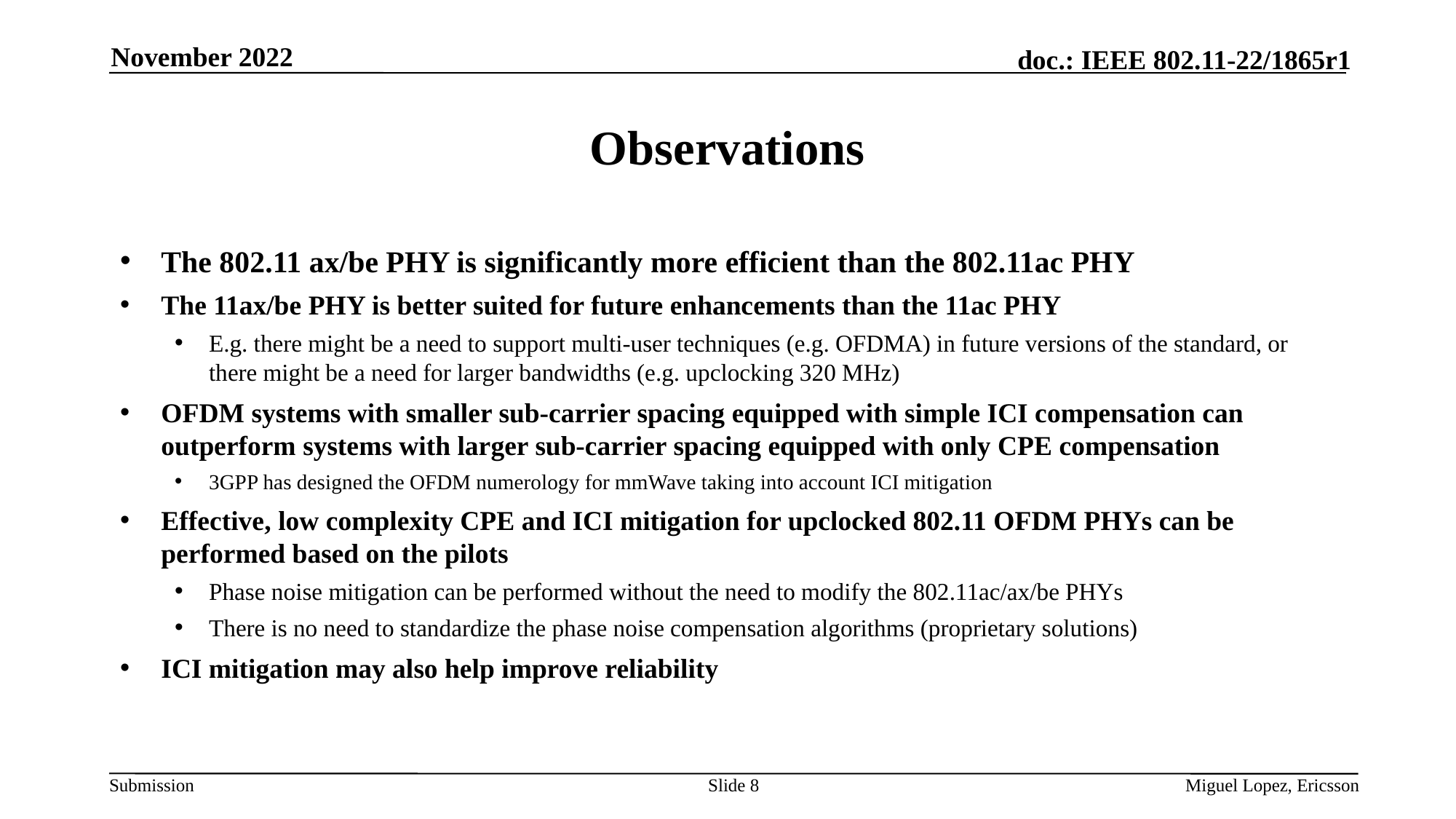

November 2022
# Observations
The 802.11 ax/be PHY is significantly more efficient than the 802.11ac PHY
The 11ax/be PHY is better suited for future enhancements than the 11ac PHY
E.g. there might be a need to support multi-user techniques (e.g. OFDMA) in future versions of the standard, or there might be a need for larger bandwidths (e.g. upclocking 320 MHz)
OFDM systems with smaller sub-carrier spacing equipped with simple ICI compensation can outperform systems with larger sub-carrier spacing equipped with only CPE compensation
3GPP has designed the OFDM numerology for mmWave taking into account ICI mitigation
Effective, low complexity CPE and ICI mitigation for upclocked 802.11 OFDM PHYs can be performed based on the pilots
Phase noise mitigation can be performed without the need to modify the 802.11ac/ax/be PHYs
There is no need to standardize the phase noise compensation algorithms (proprietary solutions)
ICI mitigation may also help improve reliability
Slide 8
Miguel Lopez, Ericsson